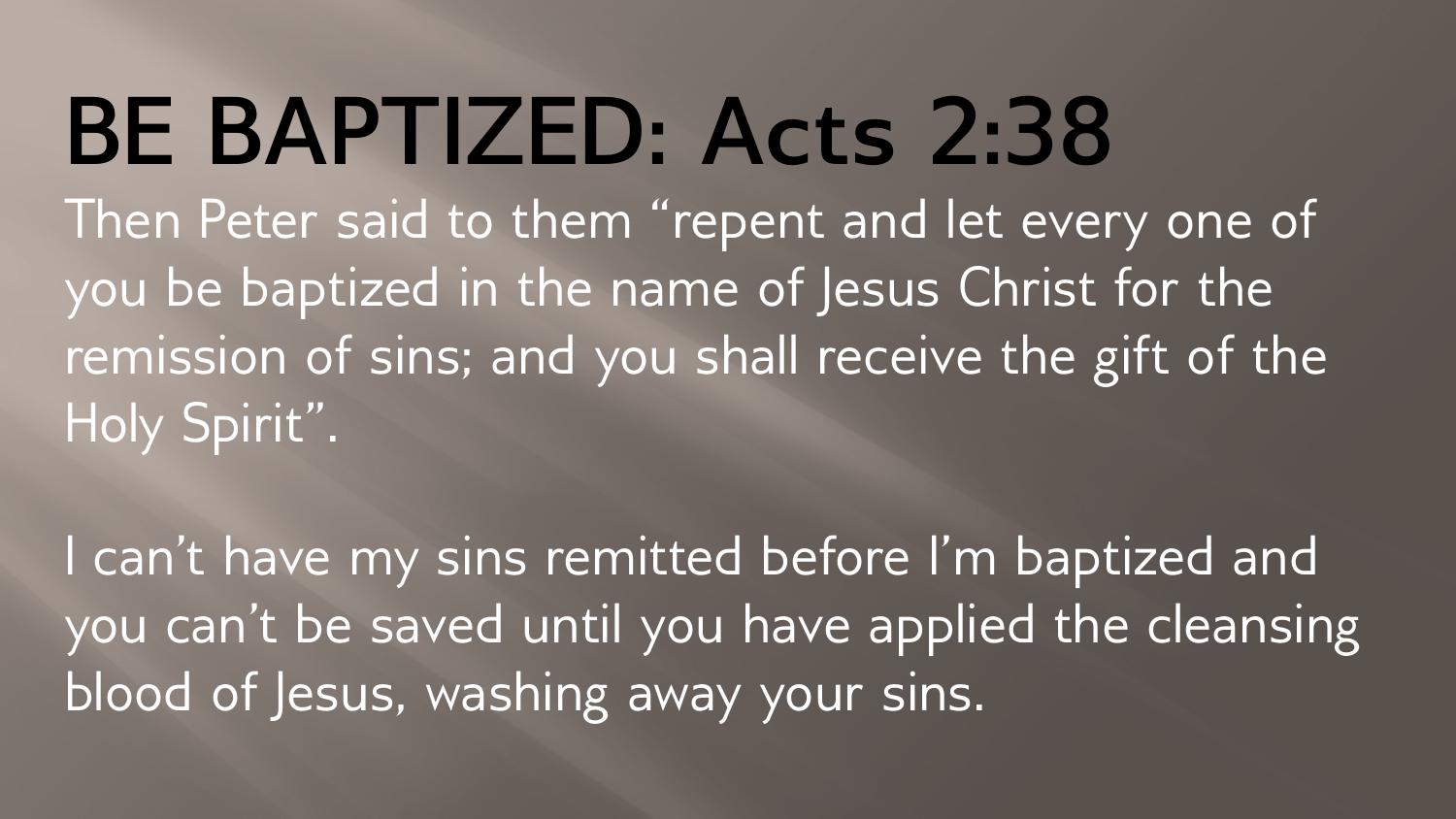

# BE BAPTIZED: Acts 2:38
Then Peter said to them “repent and let every one of you be baptized in the name of Jesus Christ for the remission of sins; and you shall receive the gift of the Holy Spirit”.
I can’t have my sins remitted before I’m baptized and you can’t be saved until you have applied the cleansing blood of Jesus, washing away your sins.